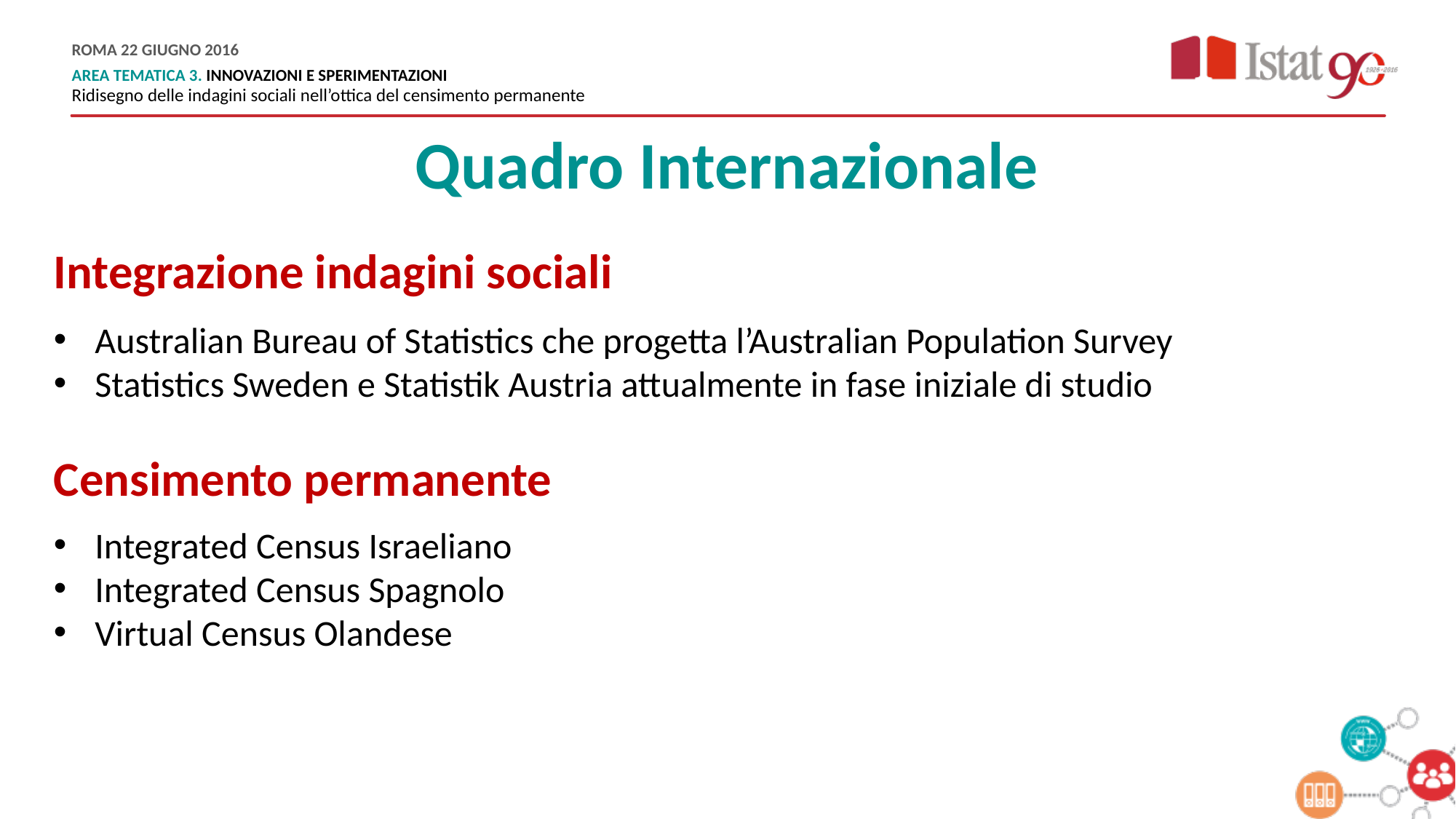

Quadro Internazionale
Integrazione indagini sociali

Australian Bureau of Statistics che progetta l’Australian Population Survey
Statistics Sweden e Statistik Austria attualmente in fase iniziale di studio

Censimento permanente

Integrated Census Israeliano
Integrated Census Spagnolo
Virtual Census Olandese